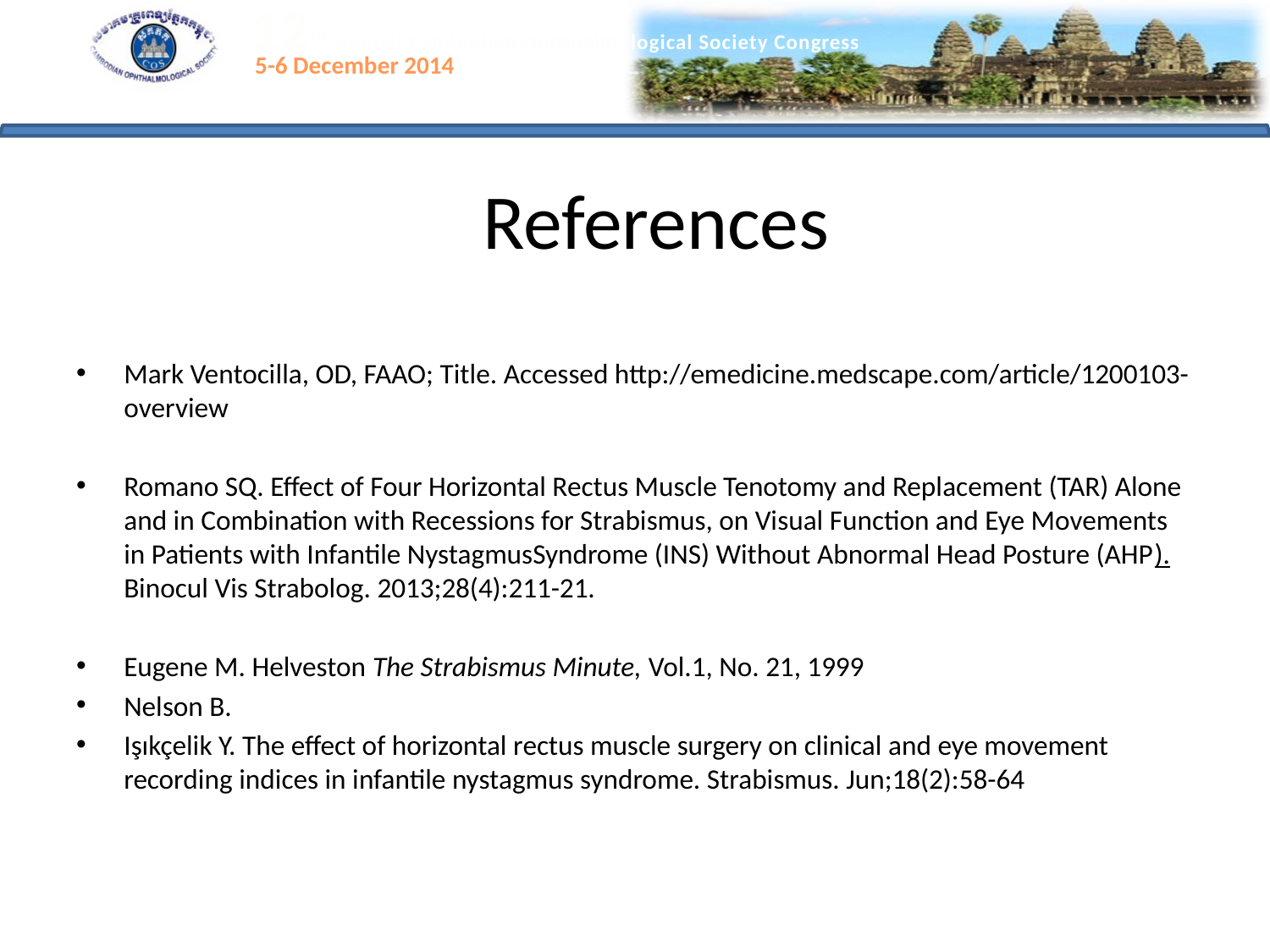

# References
Mark Ventocilla, OD, FAAO; Title. Accessed http://emedicine.medscape.com/article/1200103-overview

Romano SQ. Effect of Four Horizontal Rectus Muscle Tenotomy and Replacement (TAR) Alone and in Combination with Recessions for Strabismus, on Visual Function and Eye Movements in Patients with Infantile NystagmusSyndrome (INS) Without Abnormal Head Posture (AHP). Binocul Vis Strabolog. 2013;28(4):211-21.

Eugene M. Helveston The Strabismus Minute, Vol.1, No. 21, 1999
Nelson B.
Işıkçelik Y. The effect of horizontal rectus muscle surgery on clinical and eye movement recording indices in infantile nystagmus syndrome. Strabismus. Jun;18(2):58-64